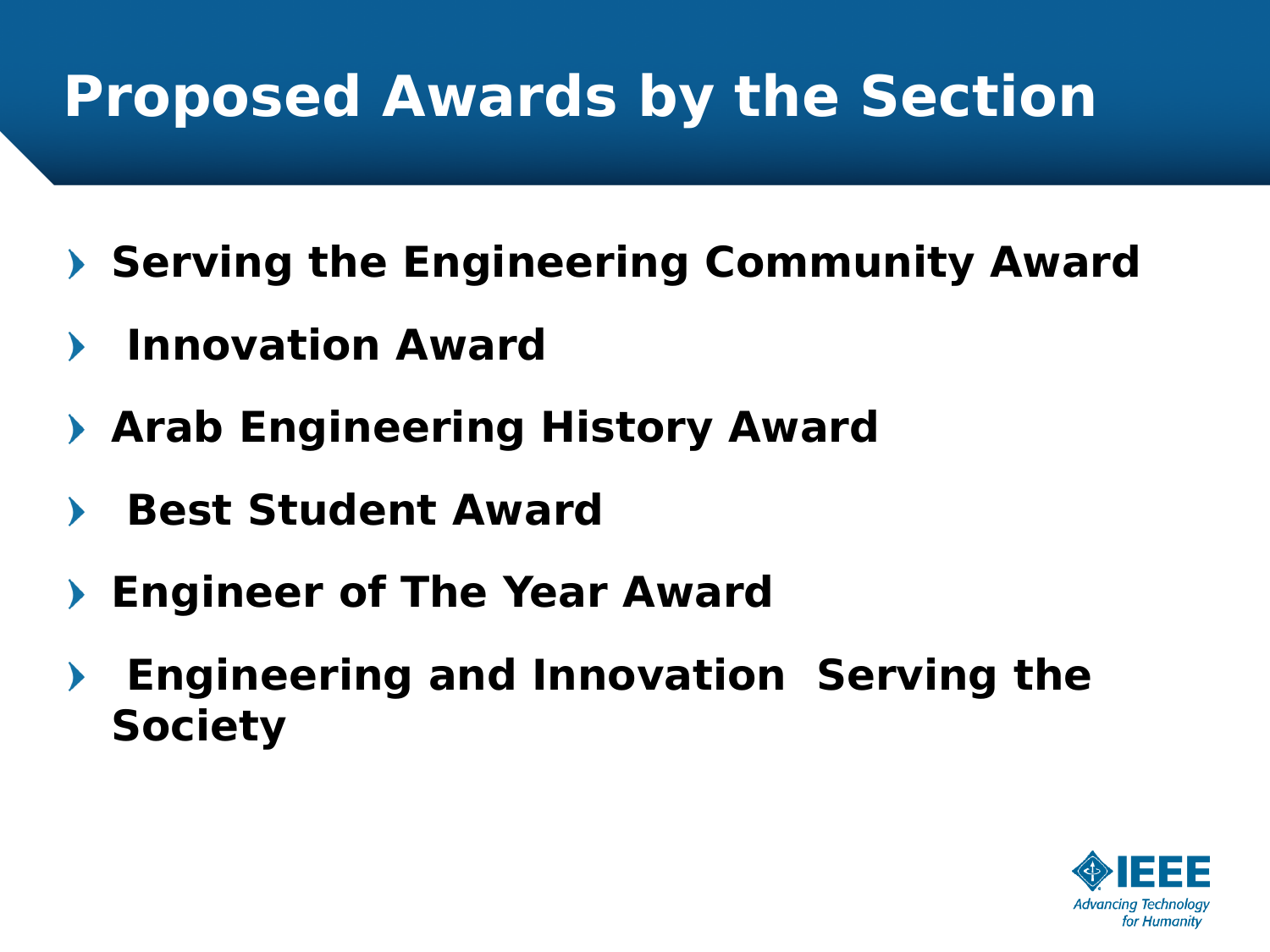

# Proposed Awards by the Section
Serving the Engineering Community Award
 Innovation Award
Arab Engineering History Award
 Best Student Award
Engineer of The Year Award
 Engineering and Innovation  Serving the Society